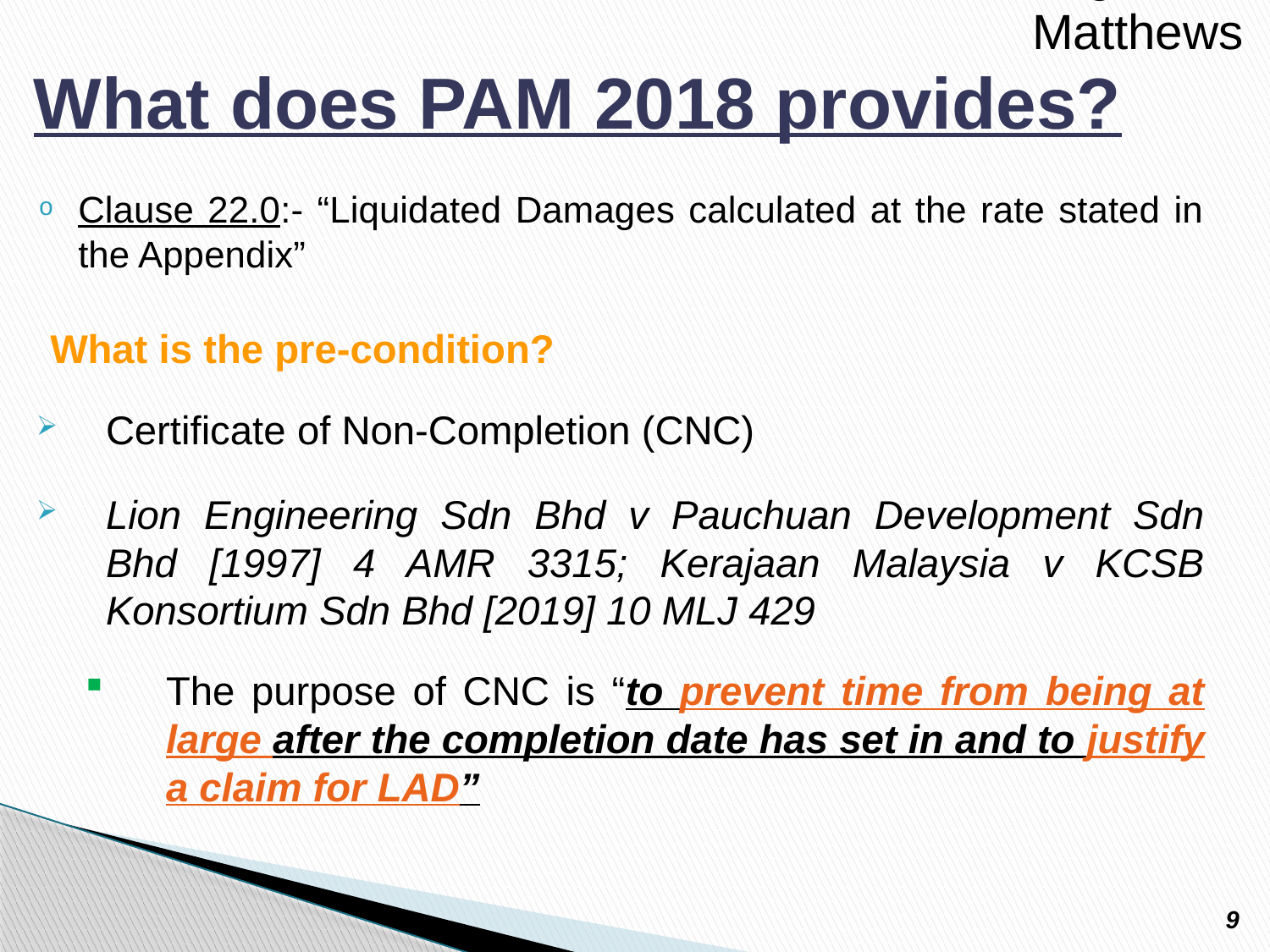

Presgrave & Matthews
# What does PAM 2018 provides?
Clause 22.0:- “Liquidated Damages calculated at the rate stated in the Appendix”

What is the pre-condition?

Certificate of Non-Completion (CNC)

Lion Engineering Sdn Bhd v Pauchuan Development Sdn Bhd [1997] 4 AMR 3315; Kerajaan Malaysia v KCSB Konsortium Sdn Bhd [2019] 10 MLJ 429

The purpose of CNC is “to prevent time from being at large after the completion date has set in and to justify a claim for LAD”

9